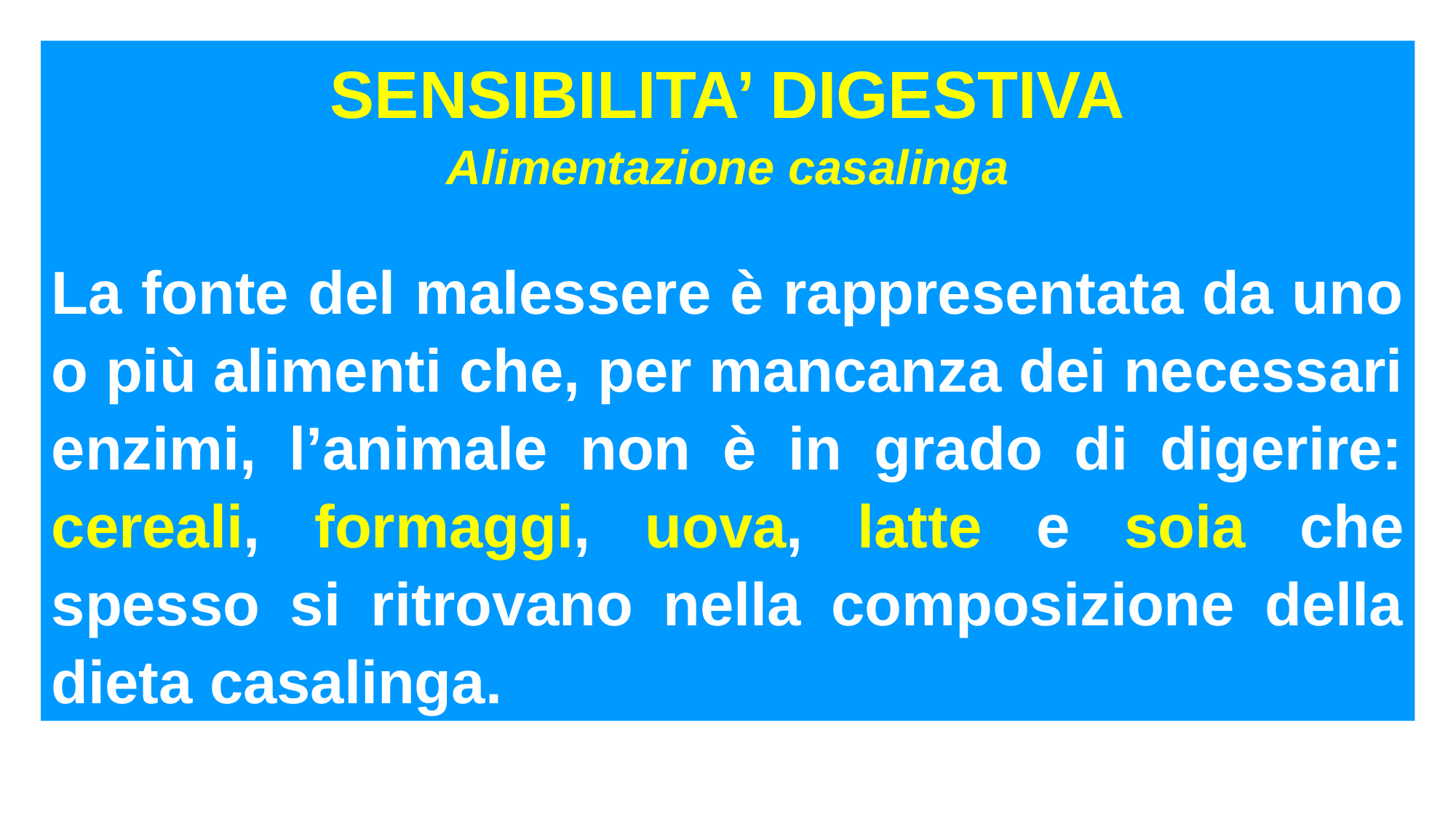

SENSIBILITA’ DIGESTIVA
Alimentazione casalinga

La fonte del malessere è rappresentata da uno o più alimenti che, per mancanza dei necessari enzimi, l’animale non è in grado di digerire: cereali, formaggi, uova, latte e soia che spesso si ritrovano nella composizione della dieta casalinga.